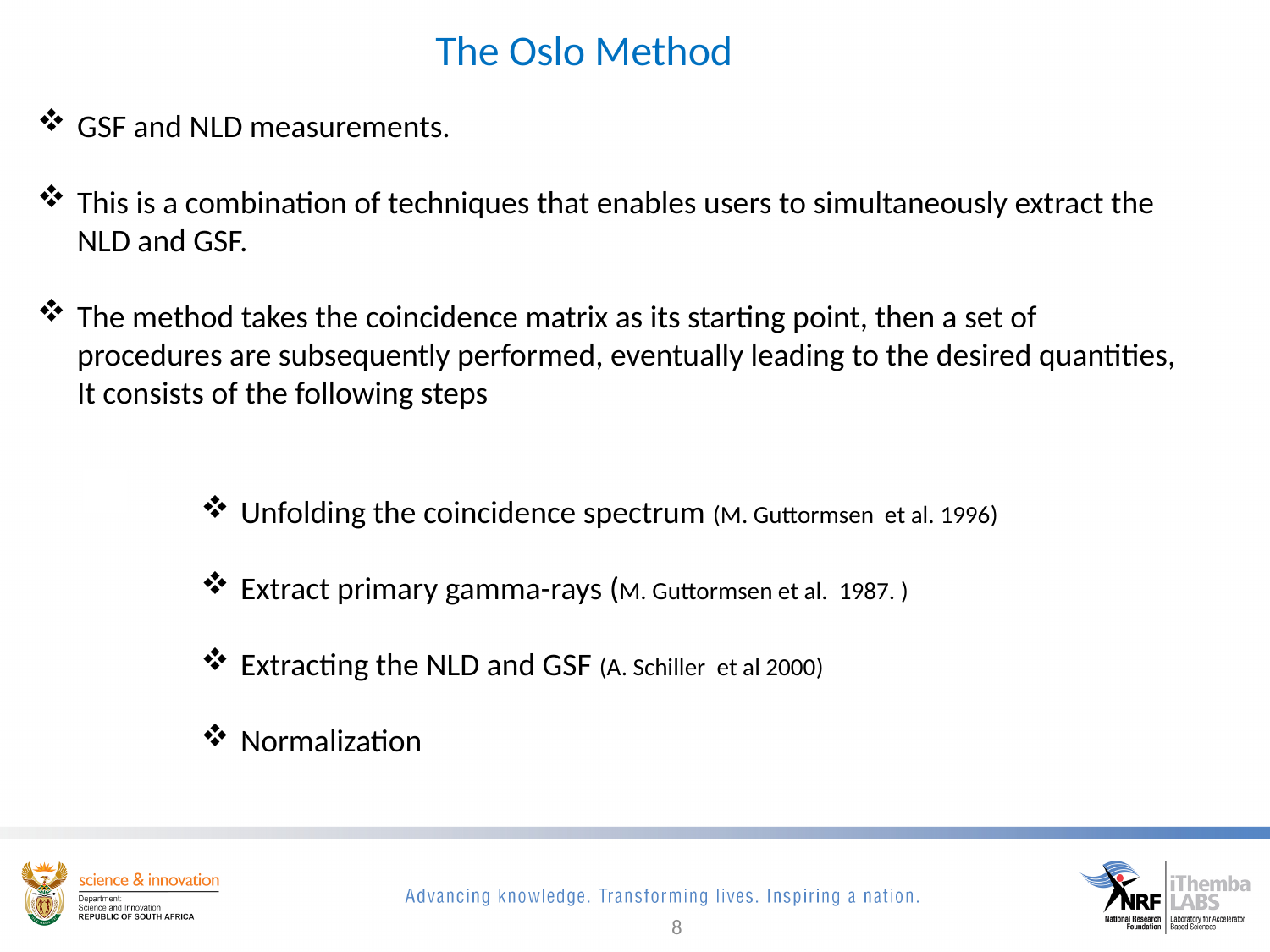

The Oslo Method

GSF and NLD measurements.

This is a combination of techniques that enables users to simultaneously extract the NLD and GSF.

The method takes the coincidence matrix as its starting point, then a set of procedures are subsequently performed, eventually leading to the desired quantities, It consists of the following steps

Unfolding the coincidence spectrum (M. Guttormsen  et al. 1996)

Extract primary gamma-rays (M. Guttormsen et al.  1987. )

Extracting the NLD and GSF (A. Schiller  et al 2000)

Normalization

8